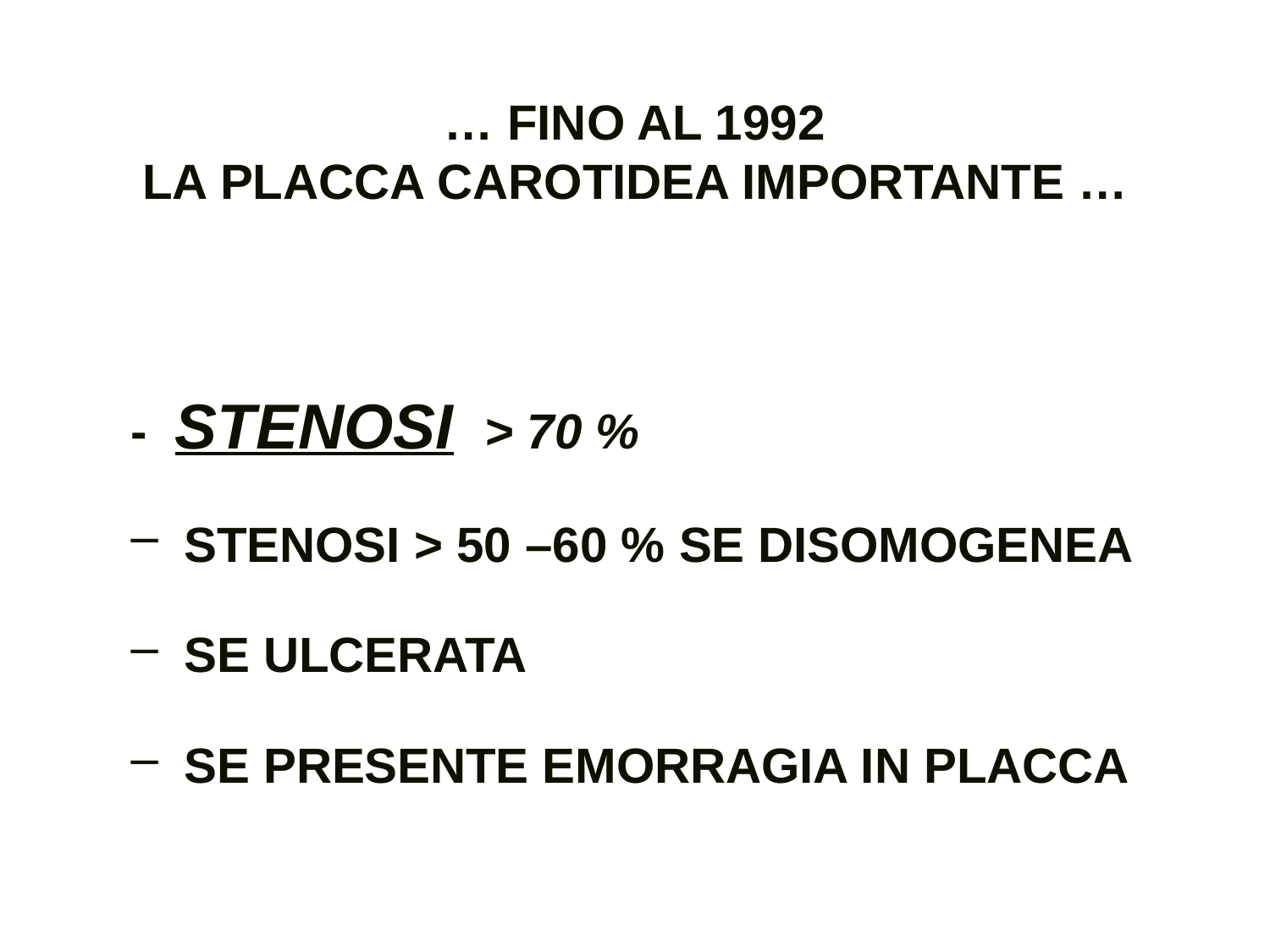

# … FINO AL 1992 LA PLACCA CAROTIDEA IMPORTANTE …

-  STENOSI  > 70 %
 STENOSI > 50 –60 % SE DISOMOGENEA
 SE ULCERATA
 SE PRESENTE EMORRAGIA IN PLACCA